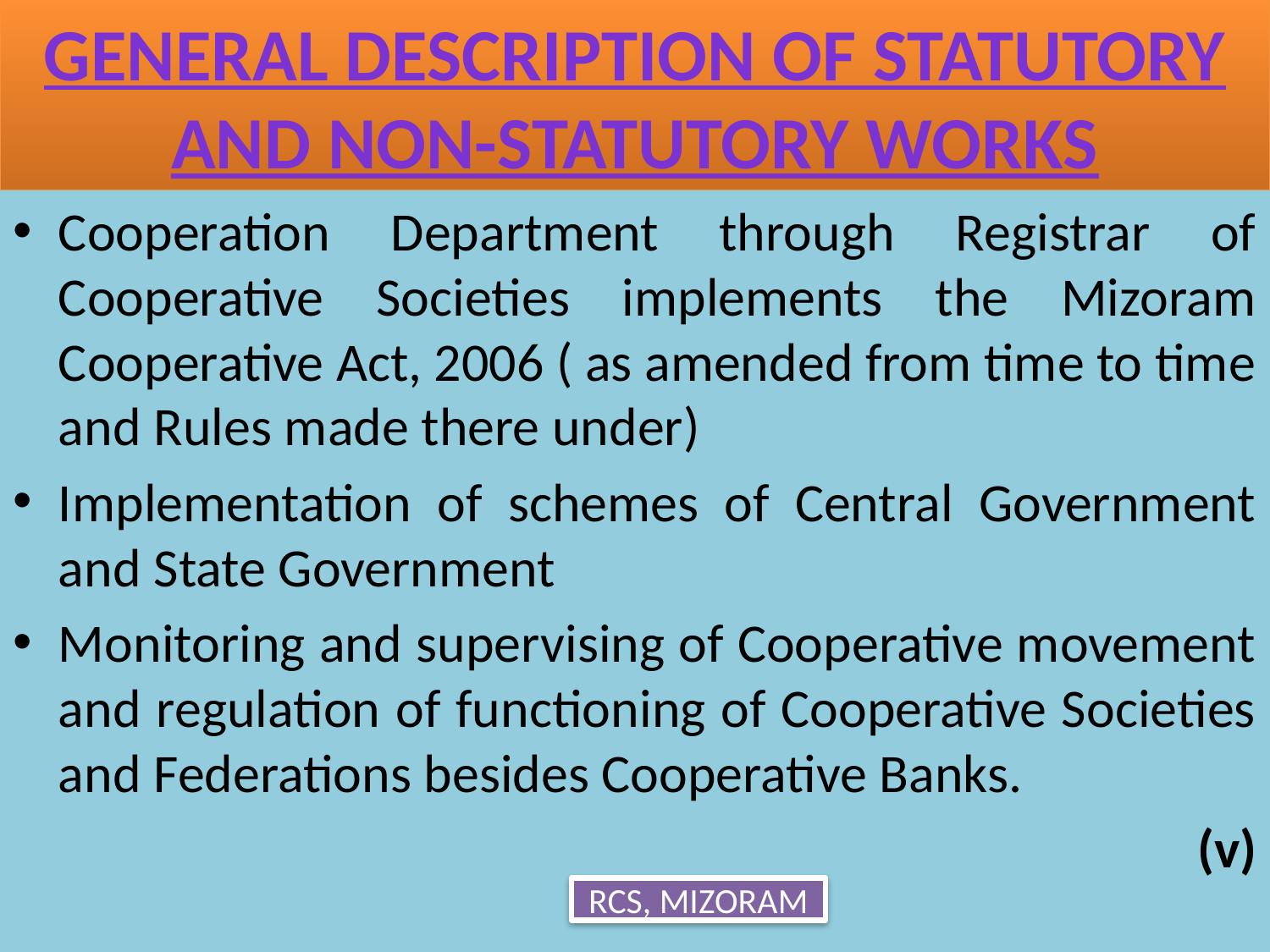

# General description of statutory and non-statutory works
Cooperation Department through Registrar of Cooperative Societies implements the Mizoram Cooperative Act, 2006 ( as amended from time to time and Rules made there under)
Implementation of schemes of Central Government and State Government
Monitoring and supervising of Cooperative movement and regulation of functioning of Cooperative Societies and Federations besides Cooperative Banks.
	(v)

RCS, MIZORAM